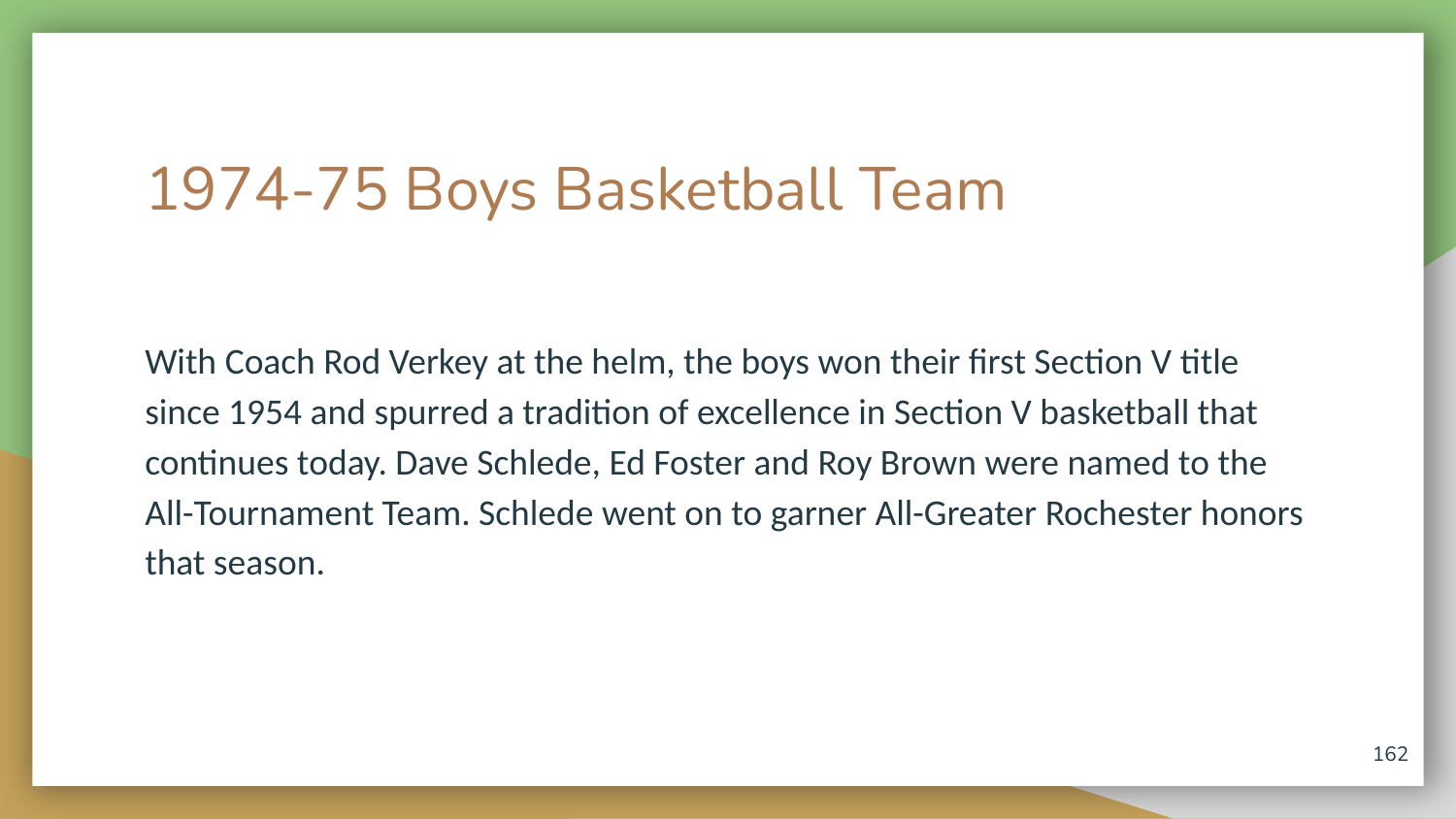

# 1974-75 Boys Basketball Team
With Coach Rod Verkey at the helm, the boys won their first Section V title since 1954 and spurred a tradition of excellence in Section V basketball that continues today. Dave Schlede, Ed Foster and Roy Brown were named to the All-Tournament Team. Schlede went on to garner All-Greater Rochester honors that season.
162